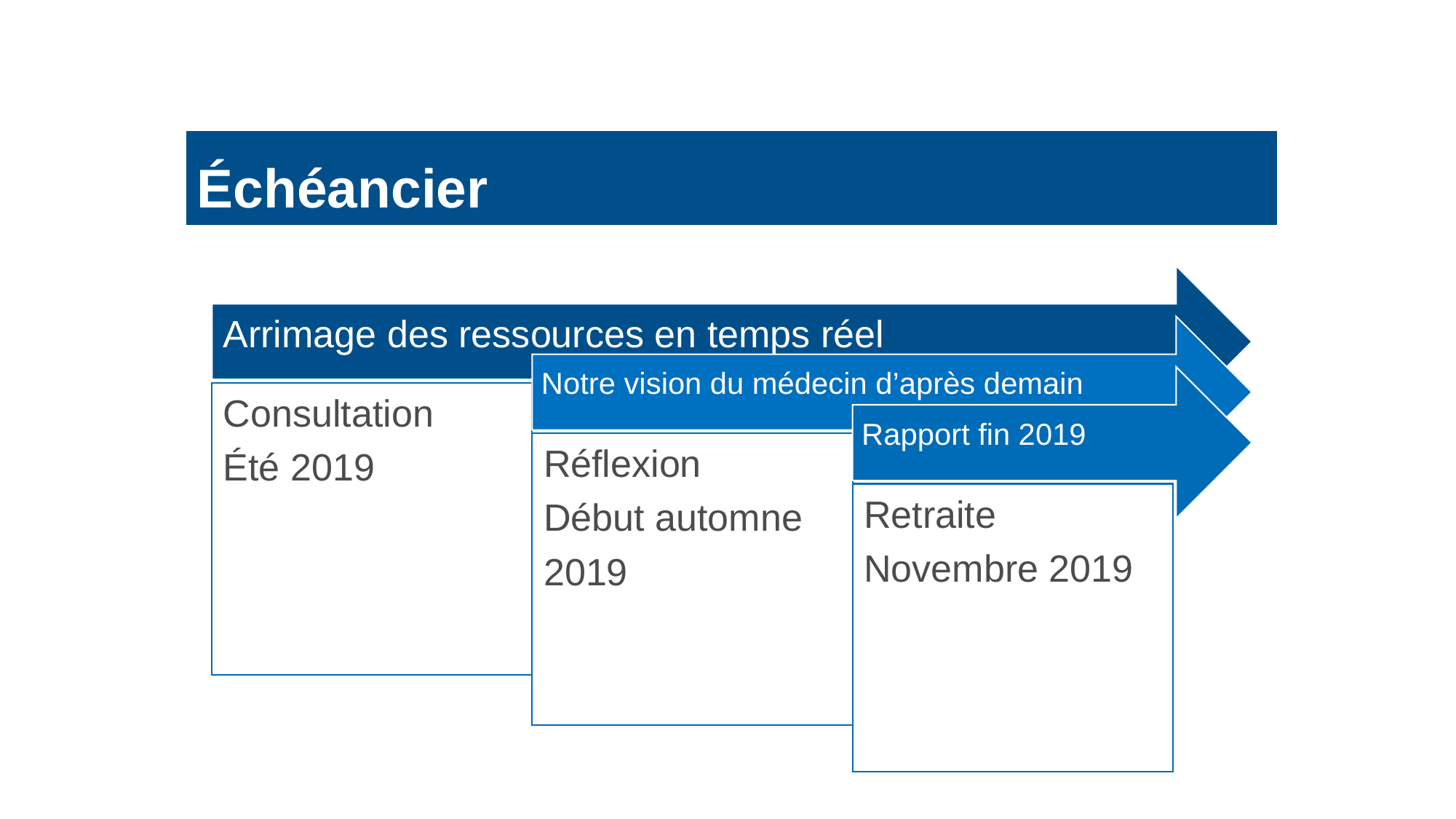

Échéancier
Arrimage des ressources en temps réel
Consultation
Été 2019
Notre vision du médecin d’après demain
Réflexion
Début automne
2019
Rapport fin 2019
Retraite
Novembre 2019